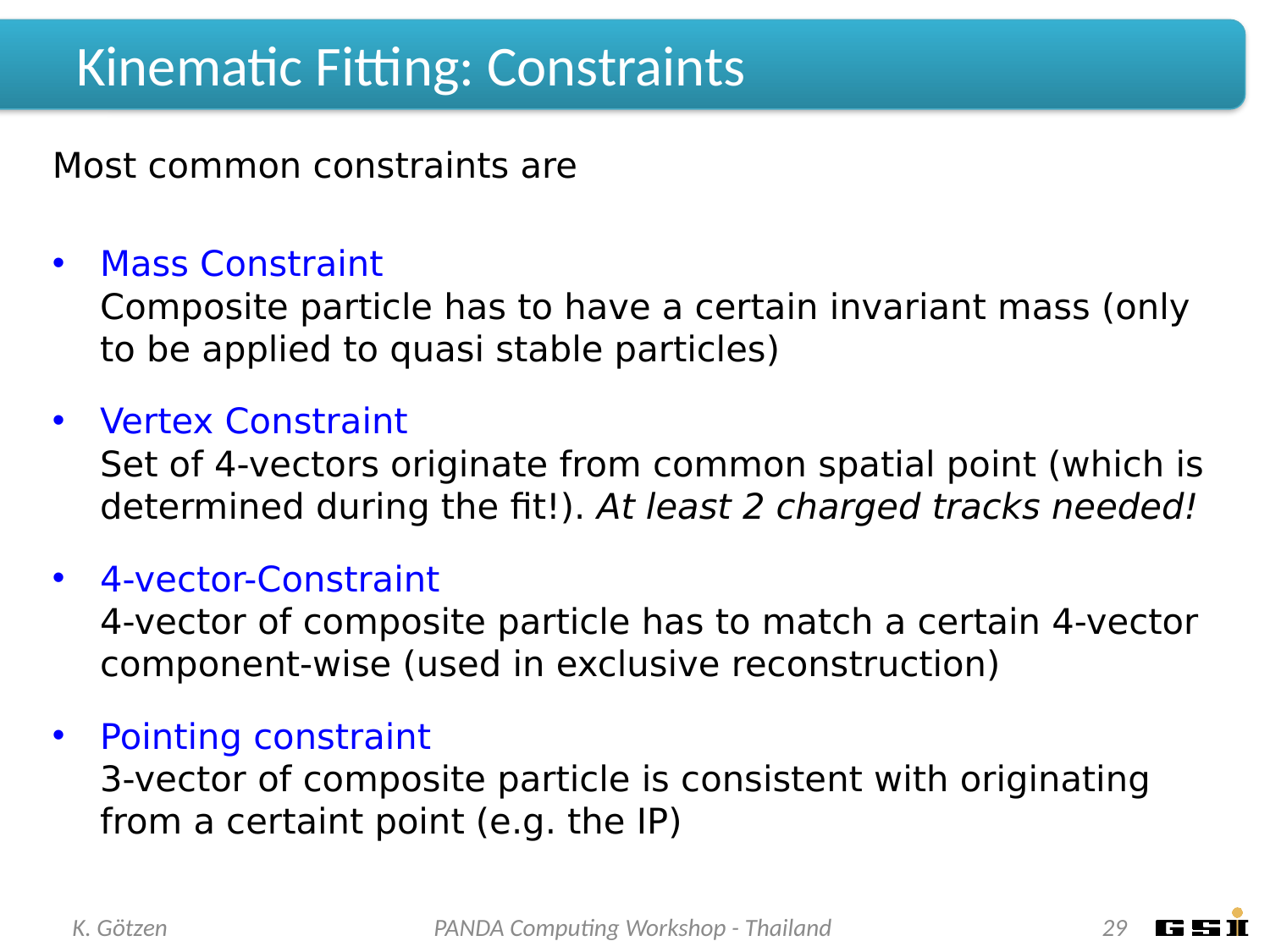

# Kinematic Fitting: Constraints
Most common constraints are

Mass Constraint
Composite particle has to have a certain invariant mass (only to be applied to quasi stable particles)
Vertex Constraint
Set of 4-vectors originate from common spatial point (which is determined during the fit!). At least 2 charged tracks needed!
4-vector-Constraint
4-vector of composite particle has to match a certain 4-vector component-wise (used in exclusive reconstruction)
Pointing constraint
3-vector of composite particle is consistent with originating from a certaint point (e.g. the IP)
K. Götzen
PANDA Computing Workshop - Thailand
29